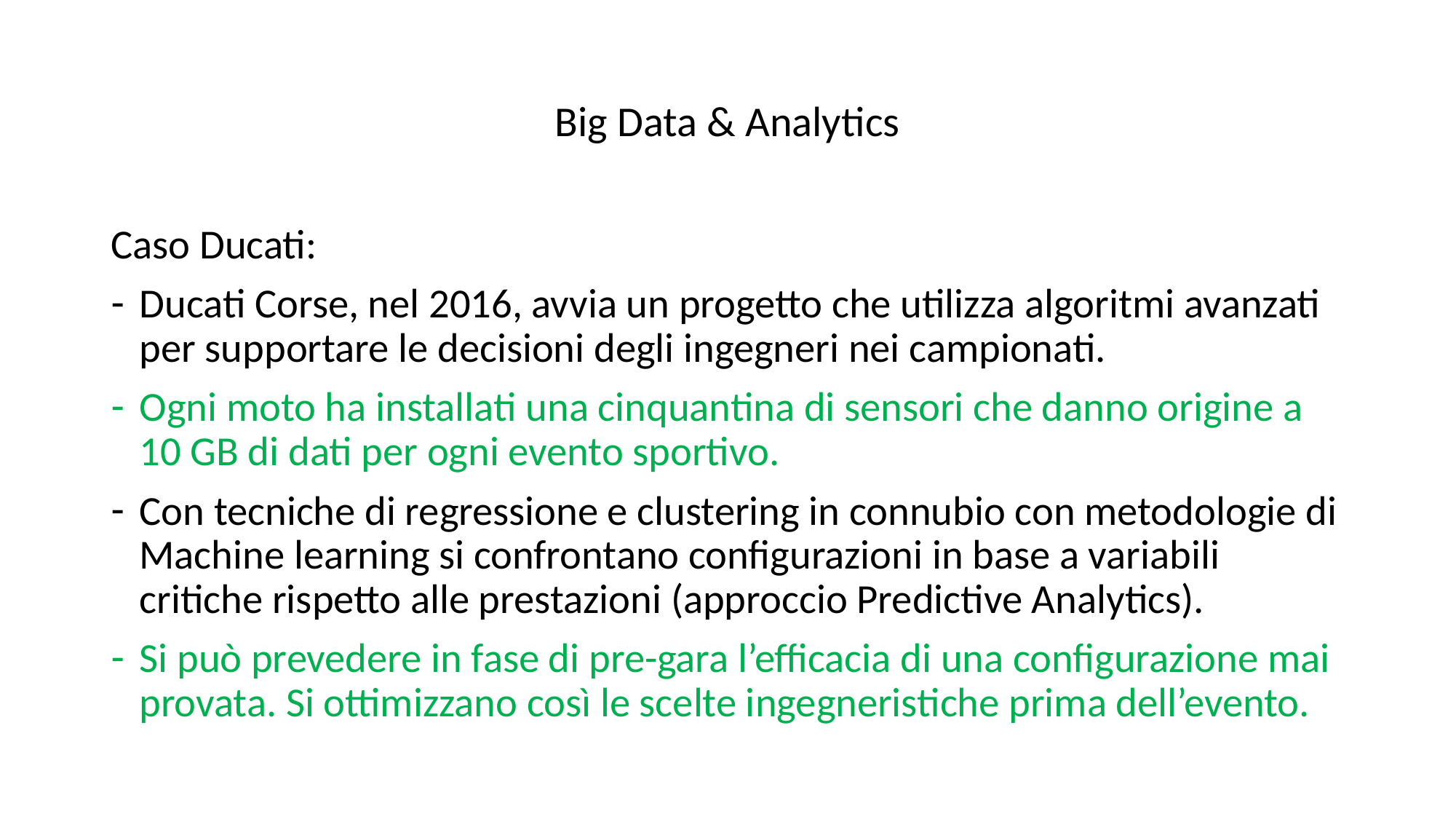

# Big Data & Analytics
Caso Ducati:
Ducati Corse, nel 2016, avvia un progetto che utilizza algoritmi avanzati per supportare le decisioni degli ingegneri nei campionati.
Ogni moto ha installati una cinquantina di sensori che danno origine a 10 GB di dati per ogni evento sportivo.
Con tecniche di regressione e clustering in connubio con metodologie di Machine learning si confrontano configurazioni in base a variabili critiche rispetto alle prestazioni (approccio Predictive Analytics).
Si può prevedere in fase di pre-gara l’efficacia di una configurazione mai provata. Si ottimizzano così le scelte ingegneristiche prima dell’evento.